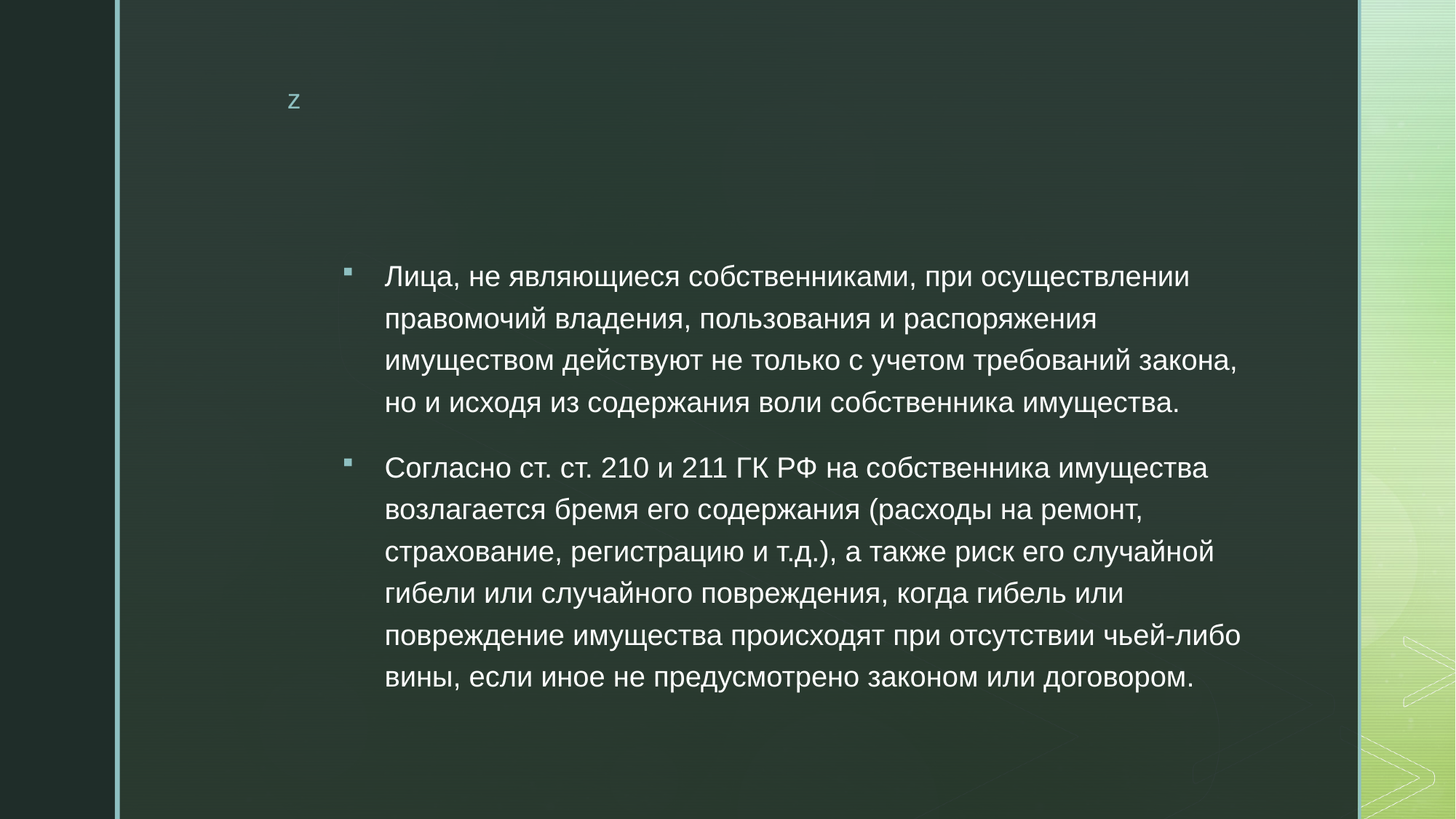

Лица, не являющиеся собственниками, при осуществлении правомочий владения, пользования и распоряжения имуществом действуют не только с учетом требований закона, но и исходя из содержания воли собственника имущества.
Согласно ст. ст. 210 и 211 ГК РФ на собственника имущества возлагается бремя его содержания (расходы на ремонт, страхование, регистрацию и т.д.), а также риск его случайной гибели или случайного повреждения, когда гибель или повреждение имущества происходят при отсутствии чьей-либо вины, если иное не предусмотрено законом или договором.